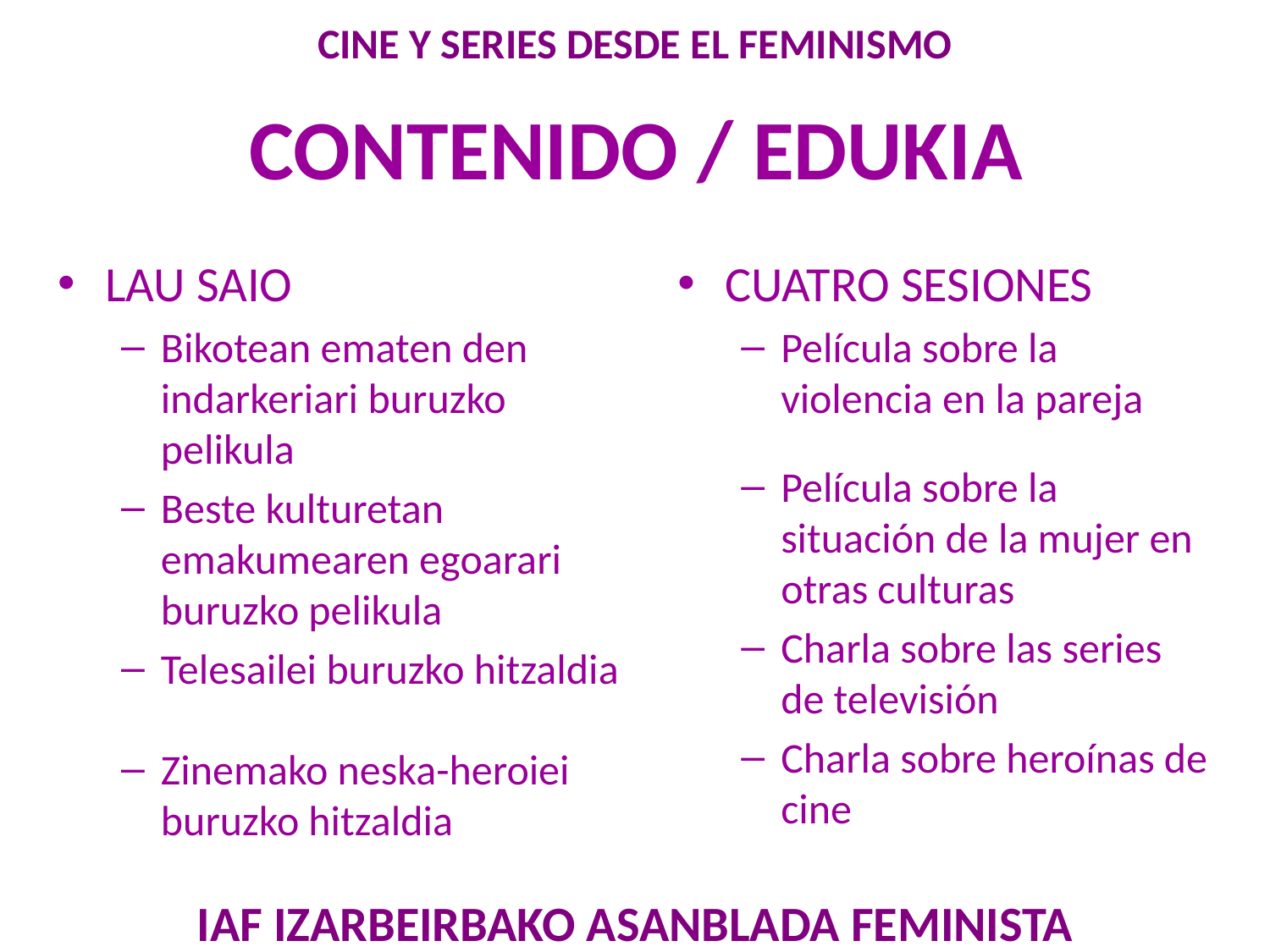

CINE Y SERIES DESDE EL FEMINISMO
CONTENIDO / EDUKIA
LAU SAIO
Bikotean ematen den indarkeriari buruzko pelikula
Beste kulturetan emakumearen egoarari buruzko pelikula
Telesailei buruzko hitzaldia

Zinemako neska-heroiei buruzko hitzaldia

CUATRO SESIONES
Película sobre la violencia en la pareja

Película sobre la situación de la mujer en otras culturas
Charla sobre las series de televisión
Charla sobre heroínas de cine

IAF IZARBEIRBAKO ASANBLADA FEMINISTA